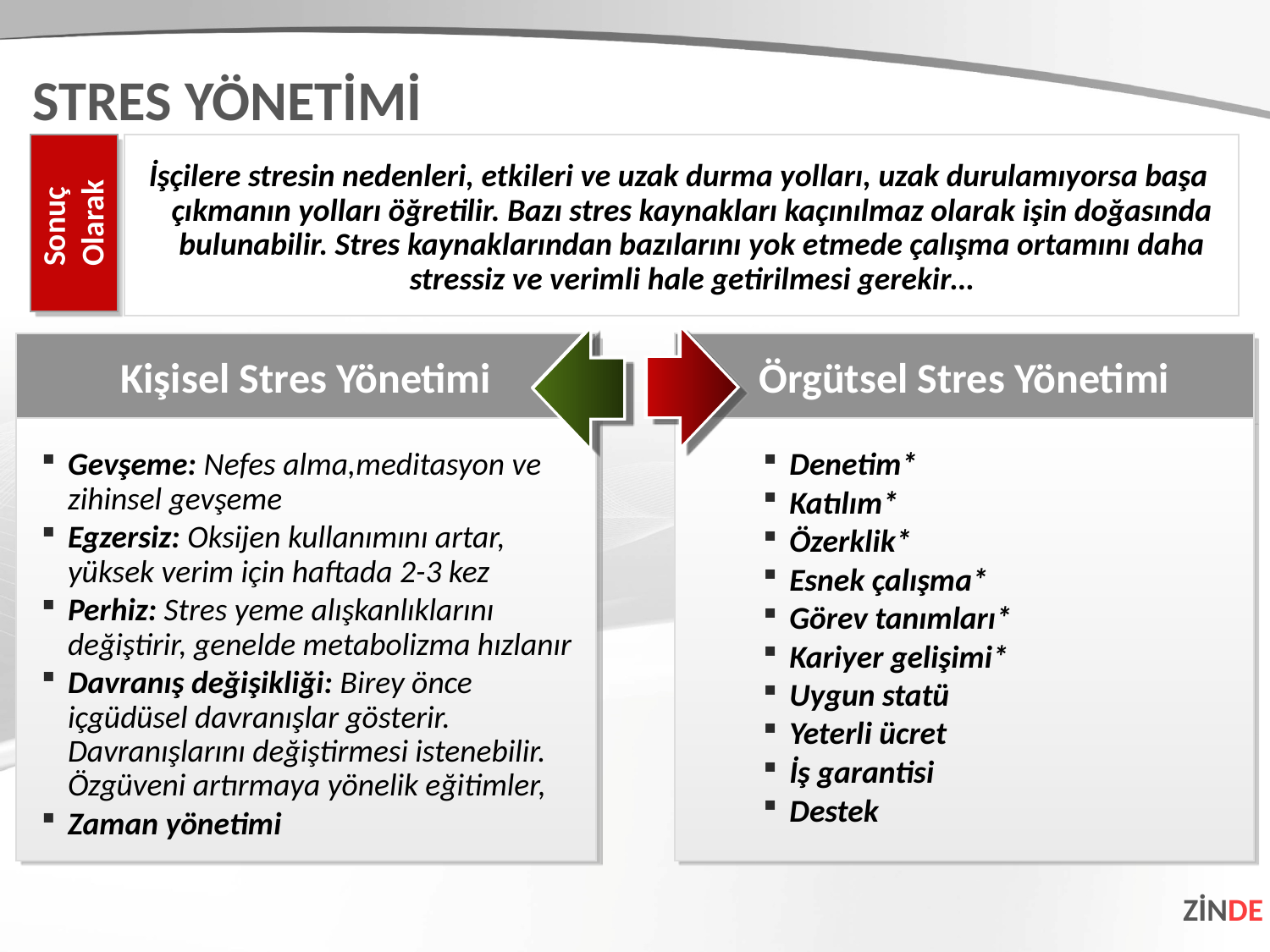

STRES YÖNETİMİ
İşçilere stresin nedenleri, etkileri ve uzak durma yolları, uzak durulamıyorsa başa çıkmanın yolları öğretilir. Bazı stres kaynakları kaçınılmaz olarak işin doğasında bulunabilir. Stres kaynaklarından bazılarını yok etmede çalışma ortamını daha stressiz ve verimli hale getirilmesi gerekir…
Sonuç
Olarak

Kişisel Stres Yönetimi
Örgütsel Stres Yönetimi
Gevşeme: Nefes alma,meditasyon ve zihinsel gevşeme
Egzersiz: Oksijen kullanımını artar, yüksek verim için haftada 2-3 kez
Perhiz: Stres yeme alışkanlıklarını değiştirir, genelde metabolizma hızlanır
Davranış değişikliği: Birey önce içgüdüsel davranışlar gösterir. Davranışlarını değiştirmesi istenebilir. Özgüveni artırmaya yönelik eğitimler,
Zaman yönetimi

Denetim*
Katılım*
Özerklik*
Esnek çalışma*
Görev tanımları*
Kariyer gelişimi*
Uygun statü
Yeterli ücret
İş garantisi
Destek

ZİNDE